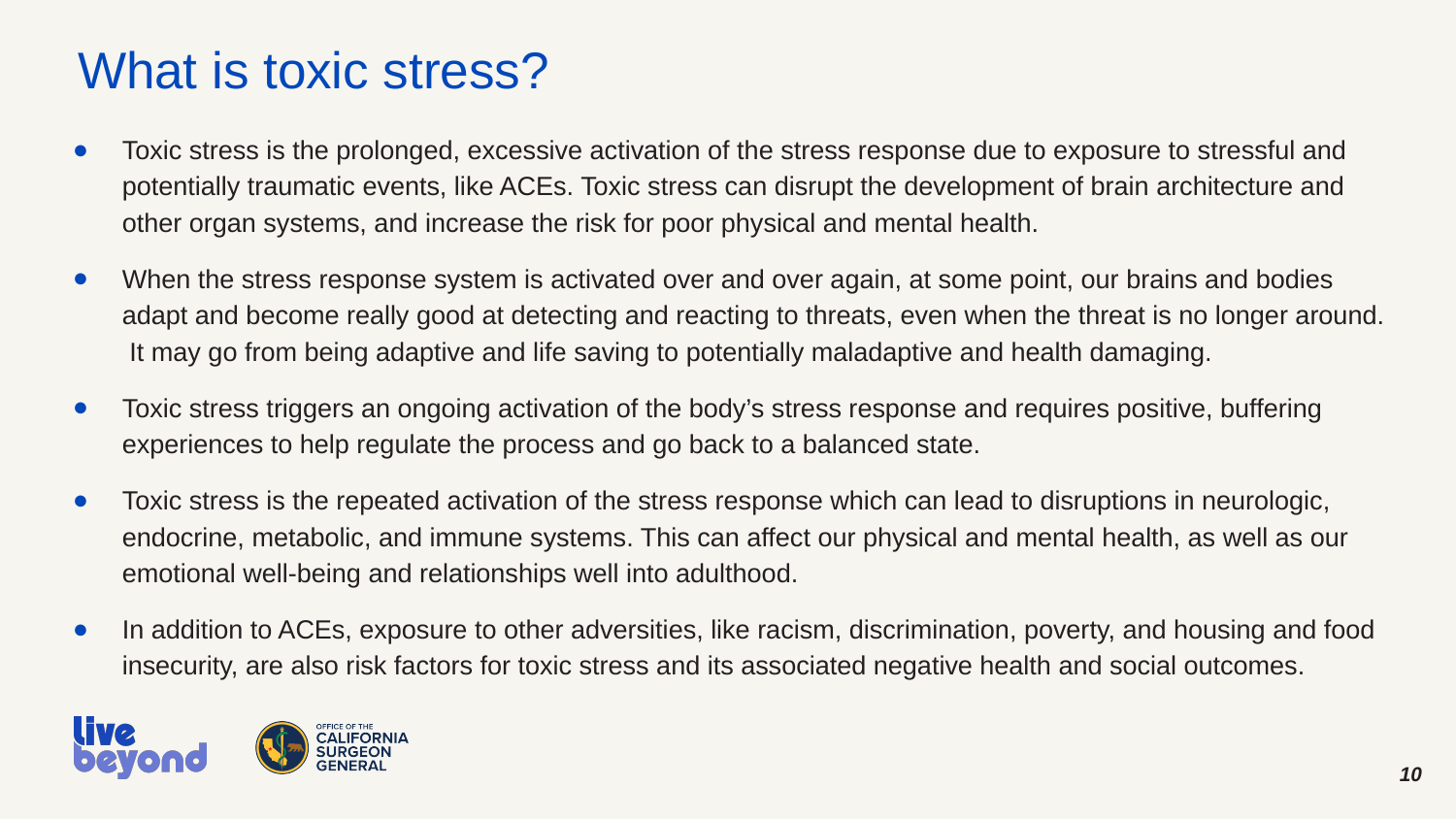

# What is toxic stress?
Toxic stress is the prolonged, excessive activation of the stress response due to exposure to stressful and potentially traumatic events, like ACEs. Toxic stress can disrupt the development of brain architecture and other organ systems, and increase the risk for poor physical and mental health.
When the stress response system is activated over and over again, at some point, our brains and bodies adapt and become really good at detecting and reacting to threats, even when the threat is no longer around.  It may go from being adaptive and life saving to potentially maladaptive and health damaging.
Toxic stress triggers an ongoing activation of the body’s stress response and requires positive, buffering experiences to help regulate the process and go back to a balanced state.
Toxic stress is the repeated activation of the stress response which can lead to disruptions in neurologic, endocrine, metabolic, and immune systems. This can affect our physical and mental health, as well as our emotional well-being and relationships well into adulthood.
In addition to ACEs, exposure to other adversities, like racism, discrimination, poverty, and housing and food insecurity, are also risk factors for toxic stress and its associated negative health and social outcomes.

10